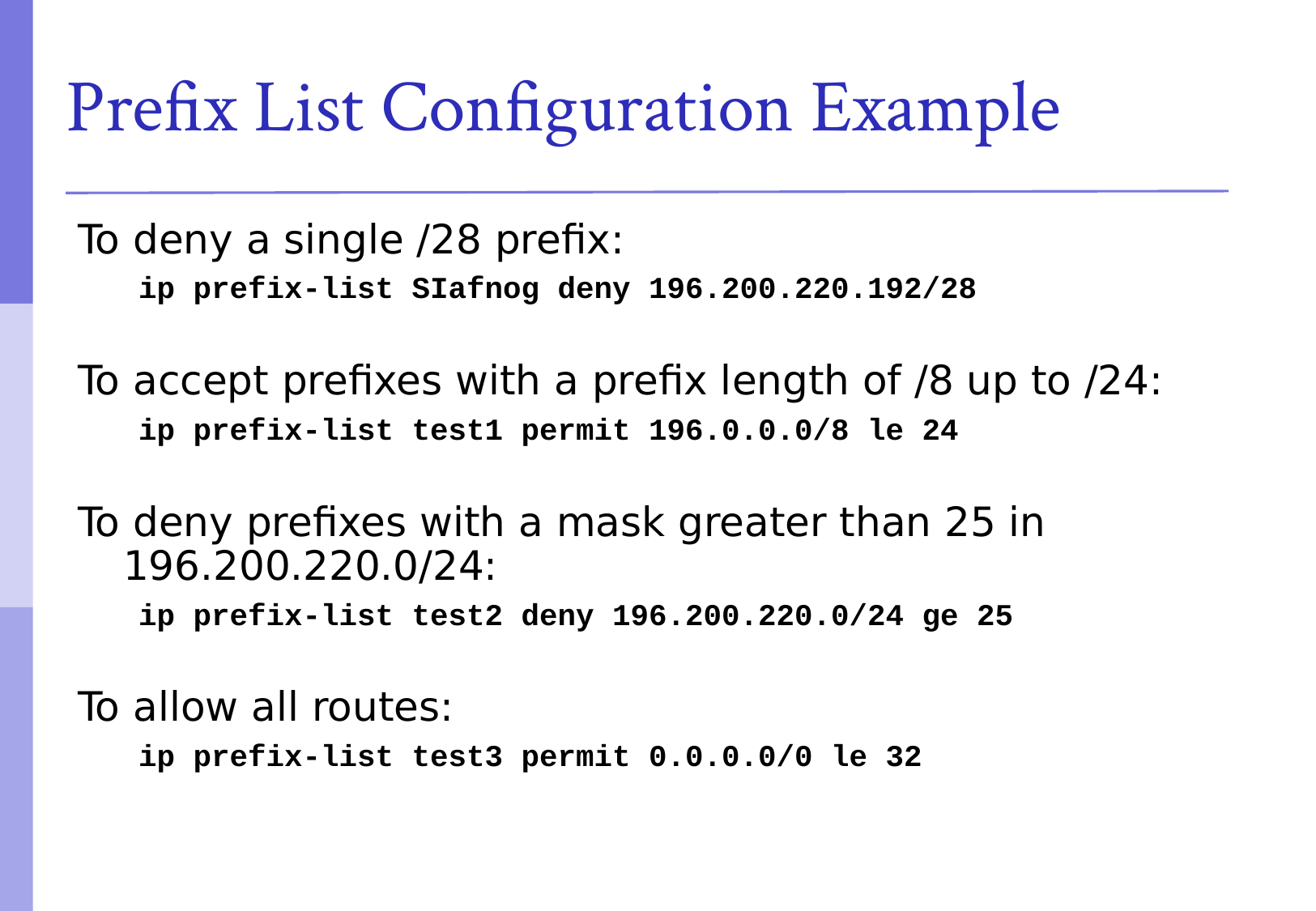

# Prefix List Configuration Example
To deny a single /28 prefix:
ip prefix-list SIafnog deny 196.200.220.192/28

To accept prefixes with a prefix length of /8 up to /24:
ip prefix-list test1 permit 196.0.0.0/8 le 24

To deny prefixes with a mask greater than 25 in 196.200.220.0/24:
ip prefix-list test2 deny 196.200.220.0/24 ge 25

To allow all routes:
ip prefix-list test3 permit 0.0.0.0/0 le 32